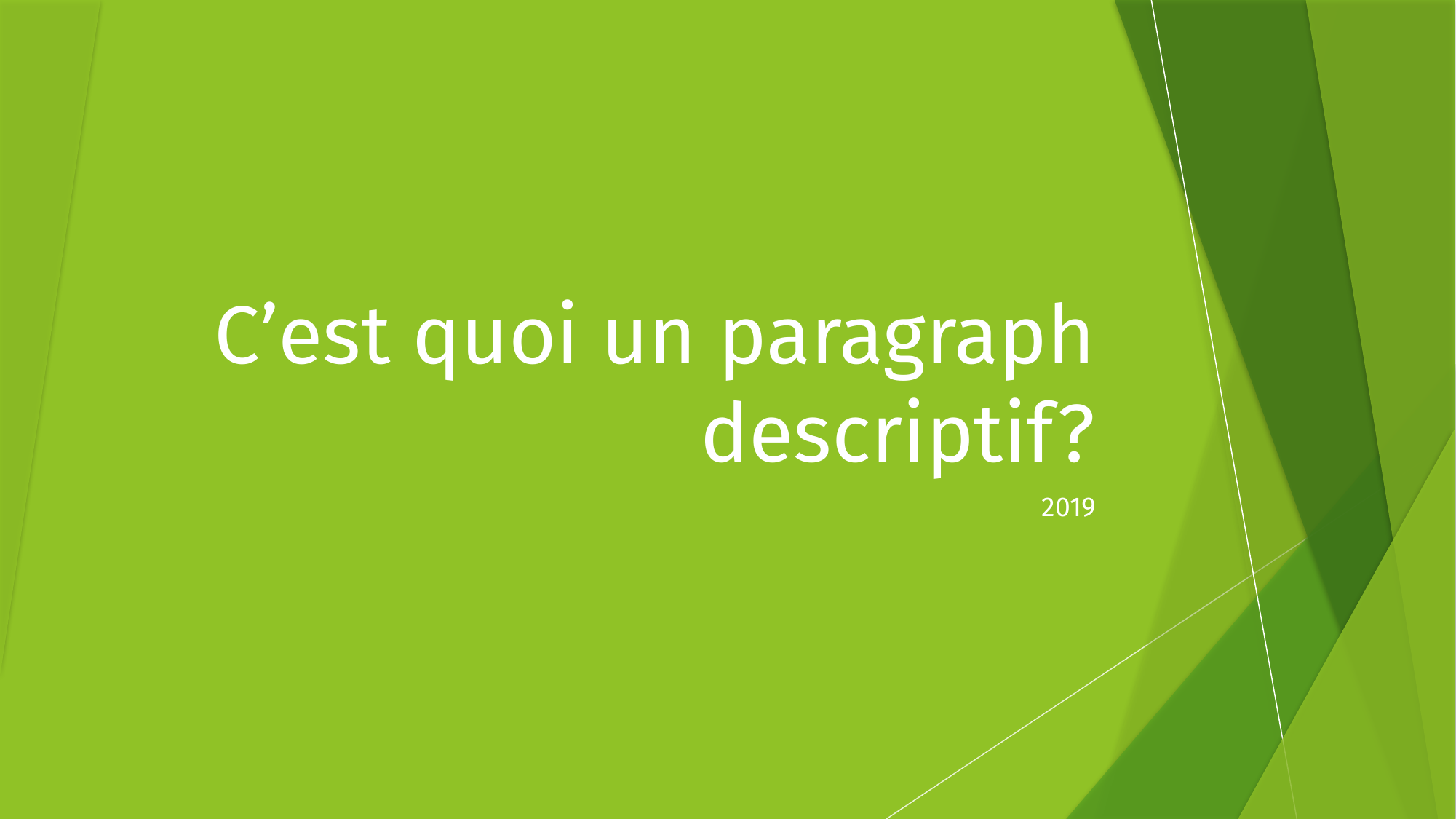

# C’est quoi un paragraph descriptif?
2019